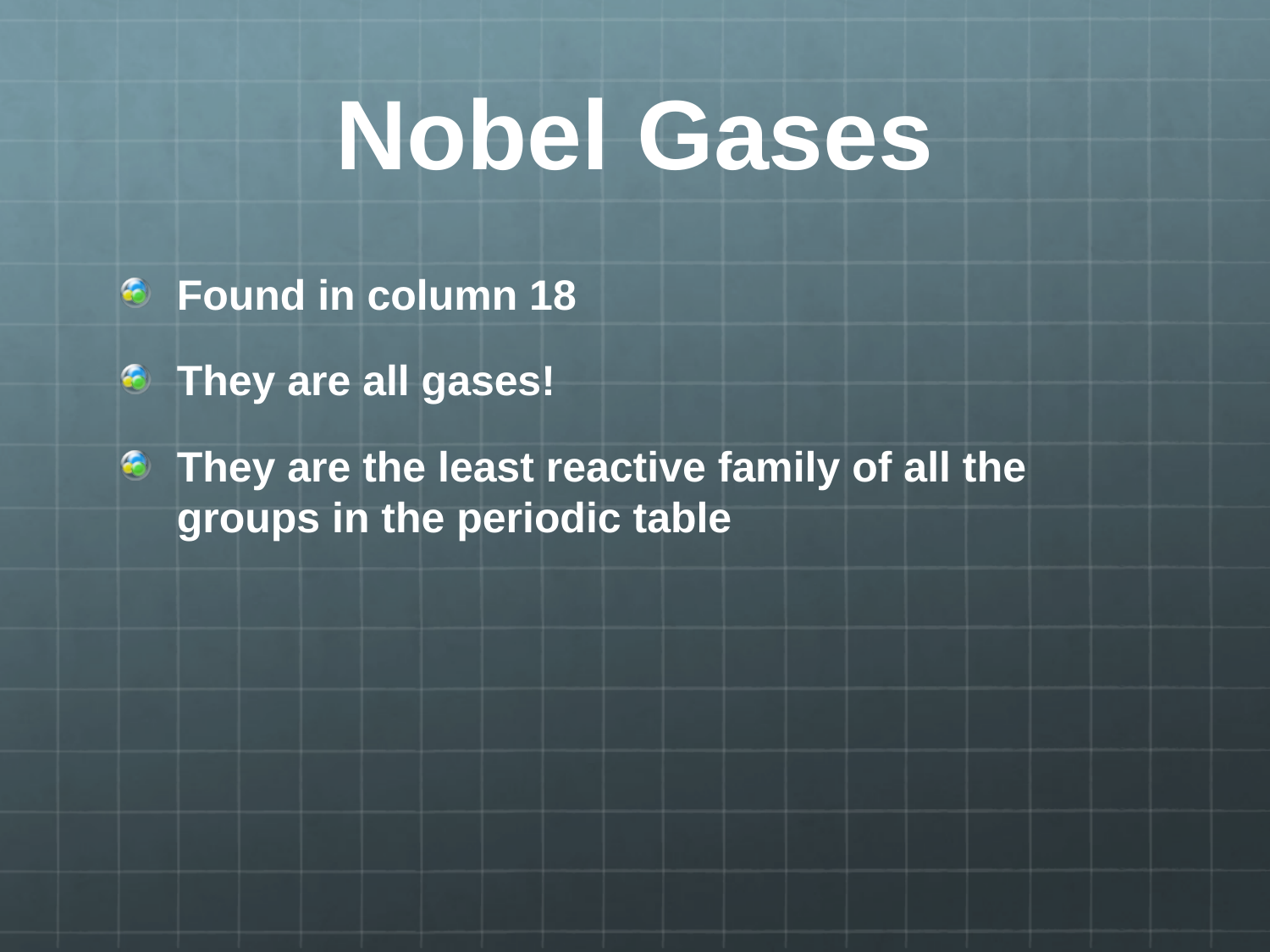

# Nobel Gases
Found in column 18
They are all gases!
They are the least reactive family of all the groups in the periodic table